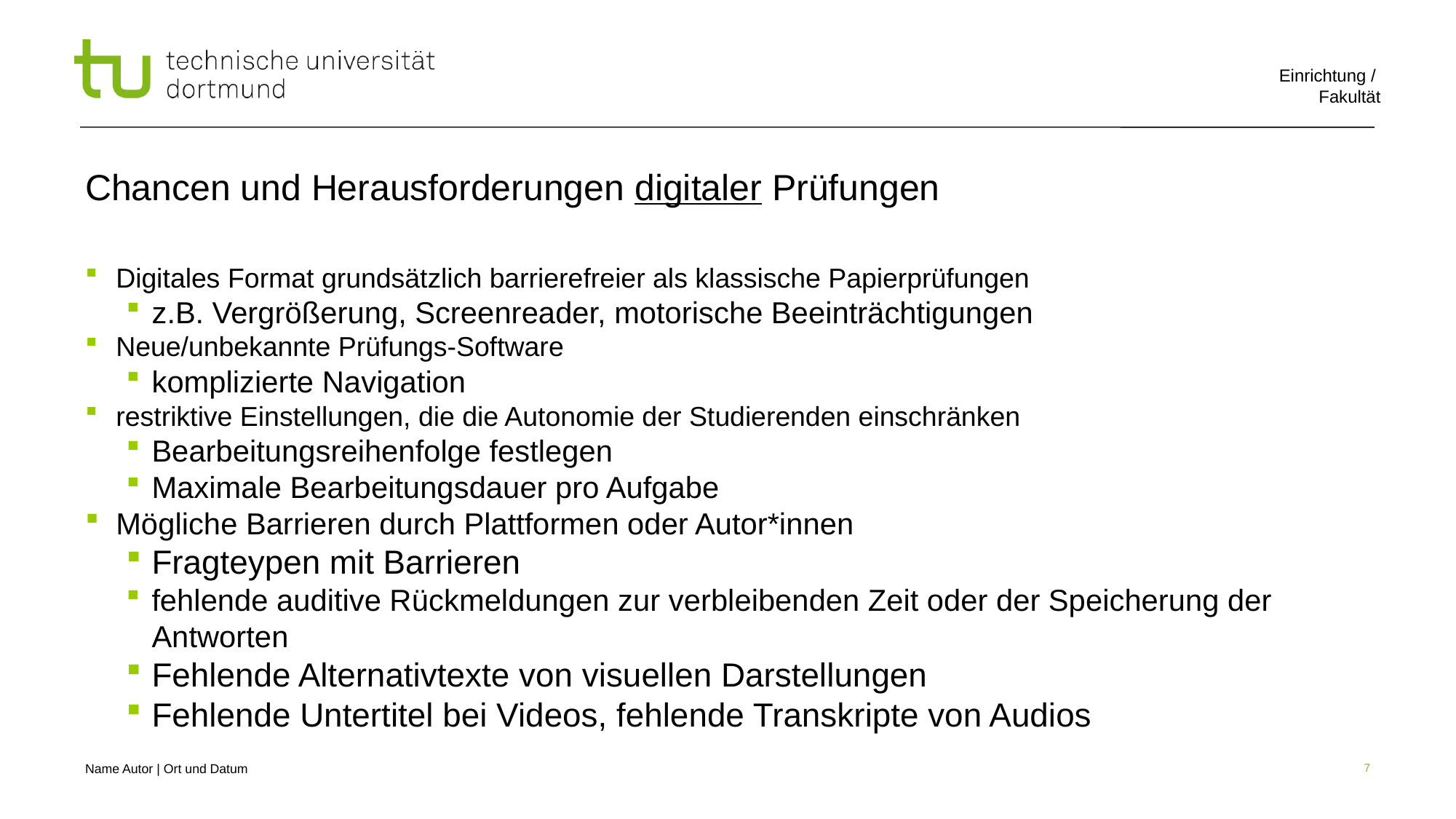

# Chancen und Herausforderungen digitaler Prüfungen
Digitales Format grundsätzlich barrierefreier als klassische Papierprüfungen
z.B. Vergrößerung, Screenreader, motorische Beeinträchtigungen
Neue/unbekannte Prüfungs-Software
komplizierte Navigation
restriktive Einstellungen, die die Autonomie der Studierenden einschränken
Bearbeitungsreihenfolge festlegen
Maximale Bearbeitungsdauer pro Aufgabe
Mögliche Barrieren durch Plattformen oder Autor*innen
Fragteypen mit Barrieren
fehlende auditive Rückmeldungen zur verbleibenden Zeit oder der Speicherung der Antworten
Fehlende Alternativtexte von visuellen Darstellungen
Fehlende Untertitel bei Videos, fehlende Transkripte von Audios

Name Autor | Ort und Datum